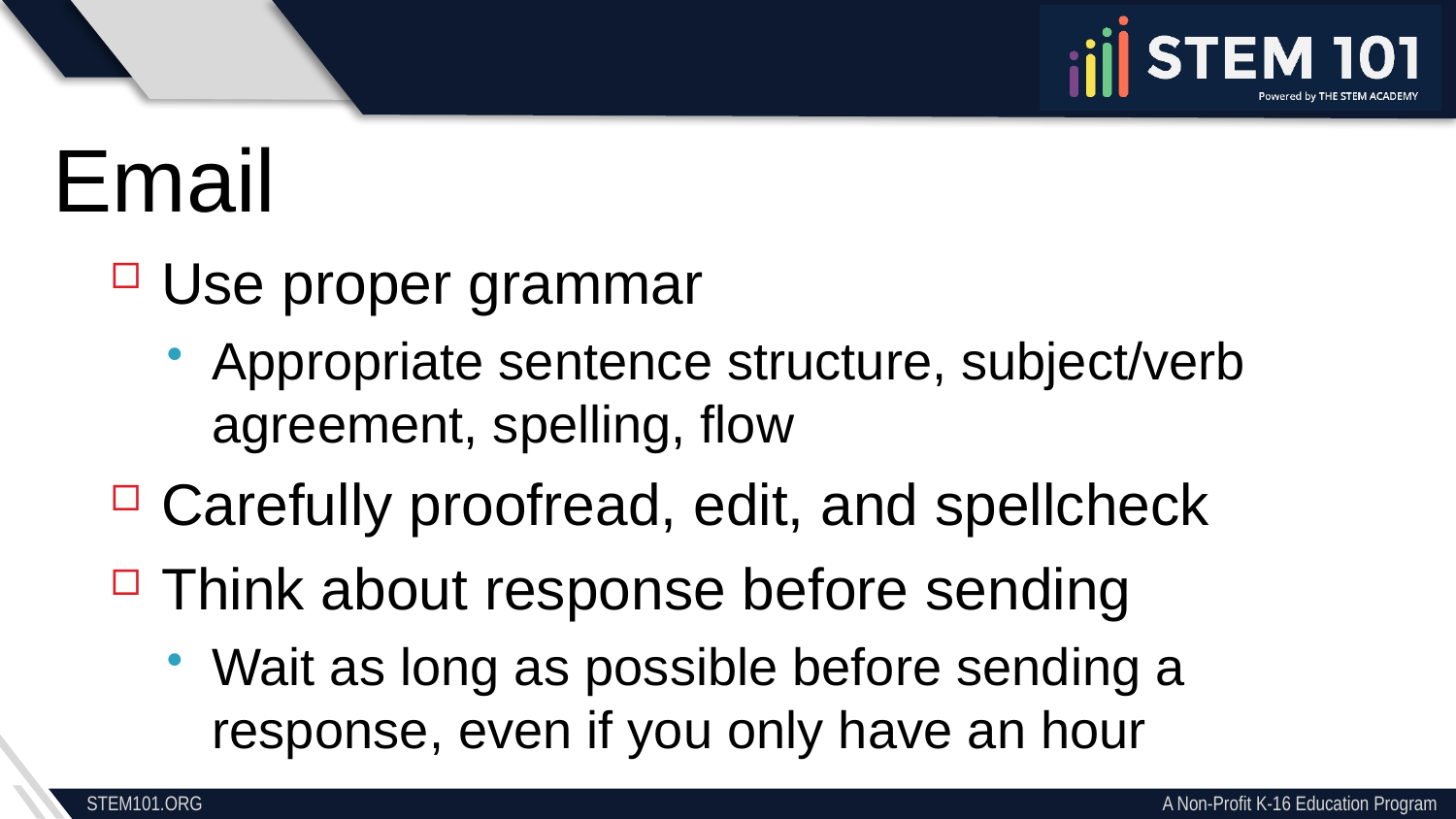

Email
Use proper grammar
Appropriate sentence structure, subject/verb agreement, spelling, flow
Carefully proofread, edit, and spellcheck
Think about response before sending
Wait as long as possible before sending a response, even if you only have an hour